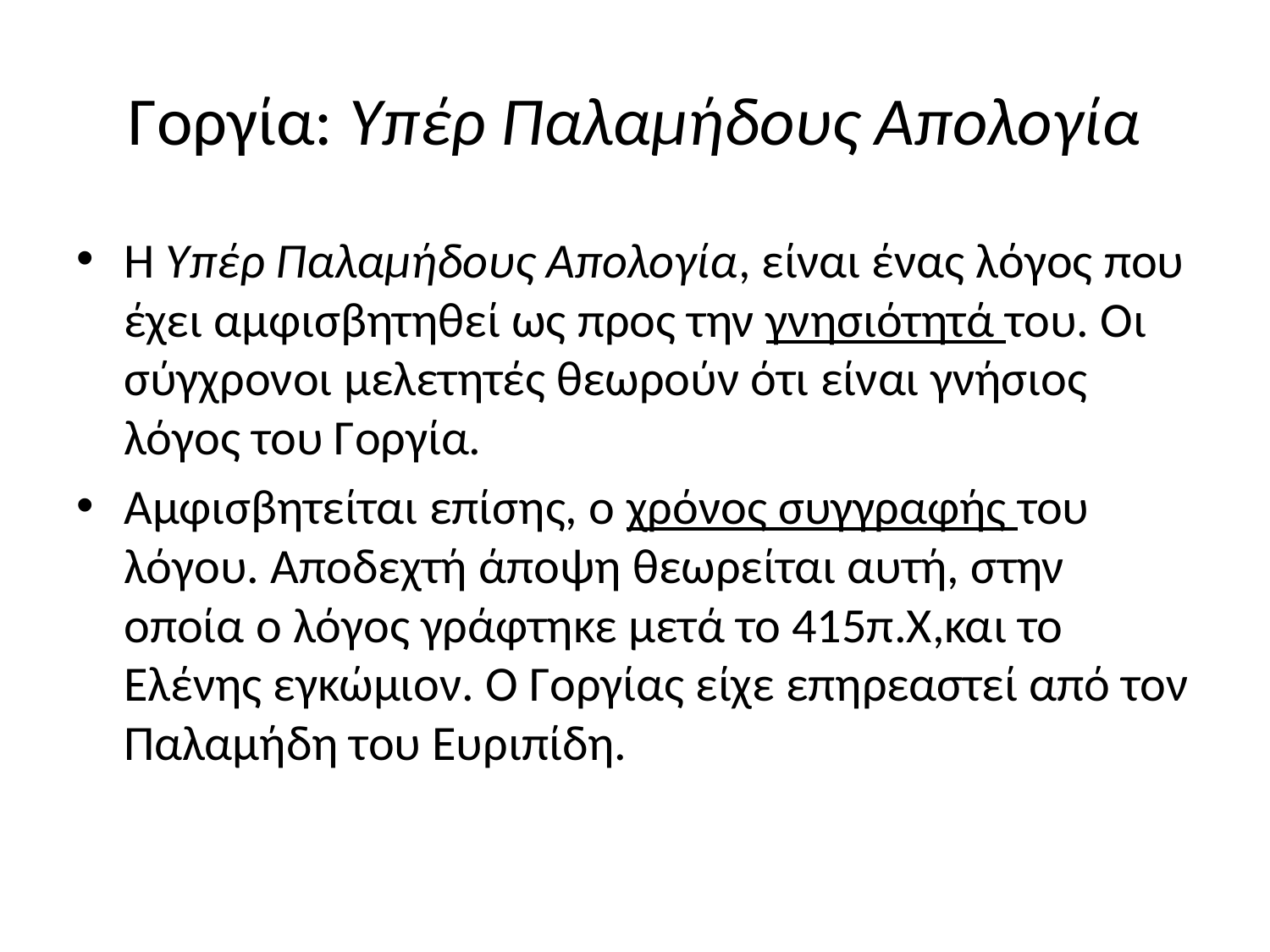

# Γοργία: Υπέρ Παλαμήδους Απολογία
Η Υπέρ Παλαμήδους Απολογία, είναι ένας λόγος που έχει αμφισβητηθεί ως προς την γνησιότητά του. Οι σύγχρονοι μελετητές θεωρούν ότι είναι γνήσιος λόγος του Γοργία.
Αμφισβητείται επίσης, ο χρόνος συγγραφής του λόγου. Αποδεχτή άποψη θεωρείται αυτή, στην οποία ο λόγος γράφτηκε μετά το 415π.Χ,και το Ελένης εγκώμιον. Ο Γοργίας είχε επηρεαστεί από τον Παλαμήδη του Ευριπίδη.